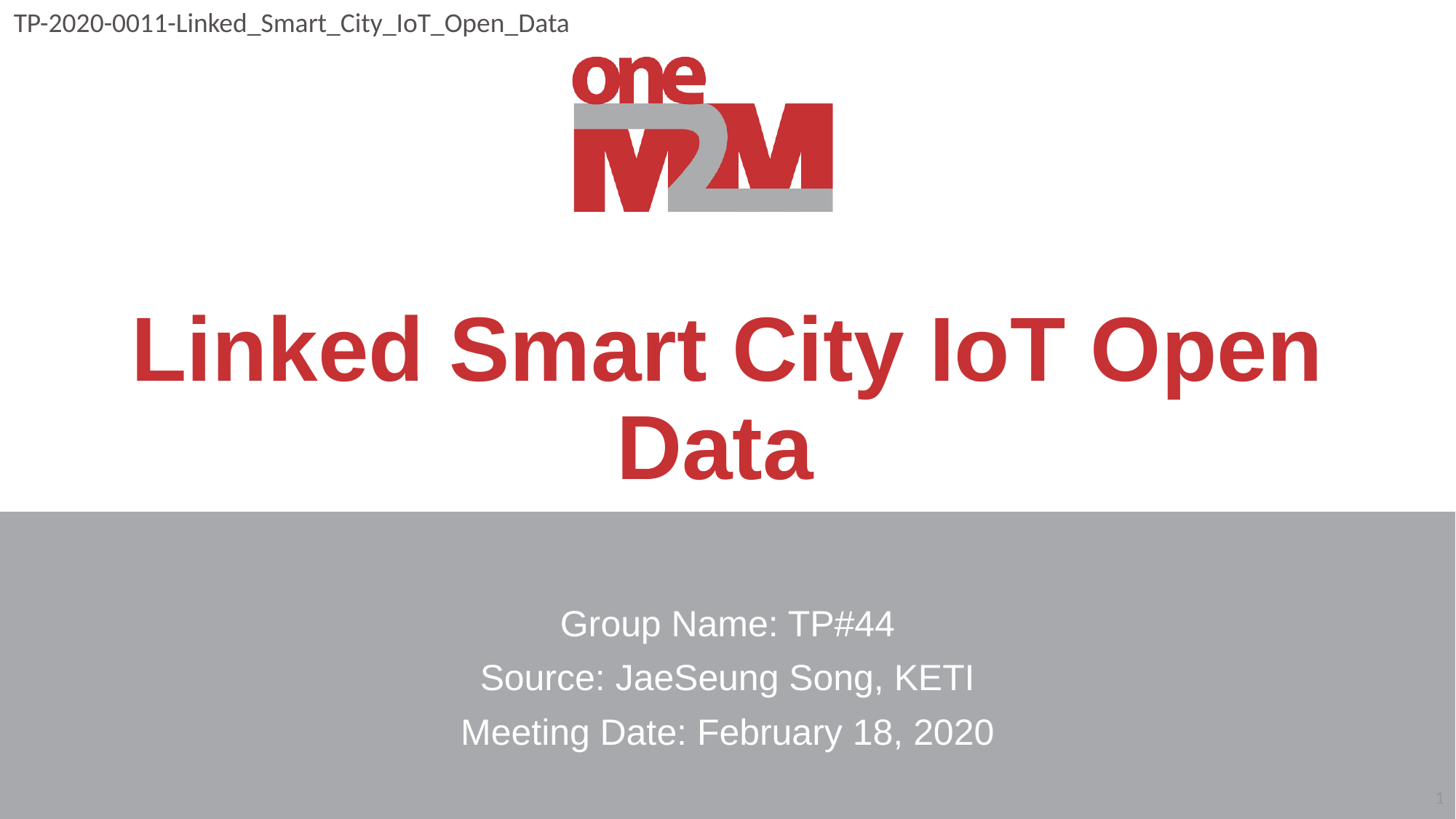

TP-2020-0011-Linked_Smart_City_IoT_Open_Data
# Linked Smart City IoT Open Data
Group Name: TP#44
Source: JaeSeung Song, KETI
Meeting Date: February 18, 2020
1